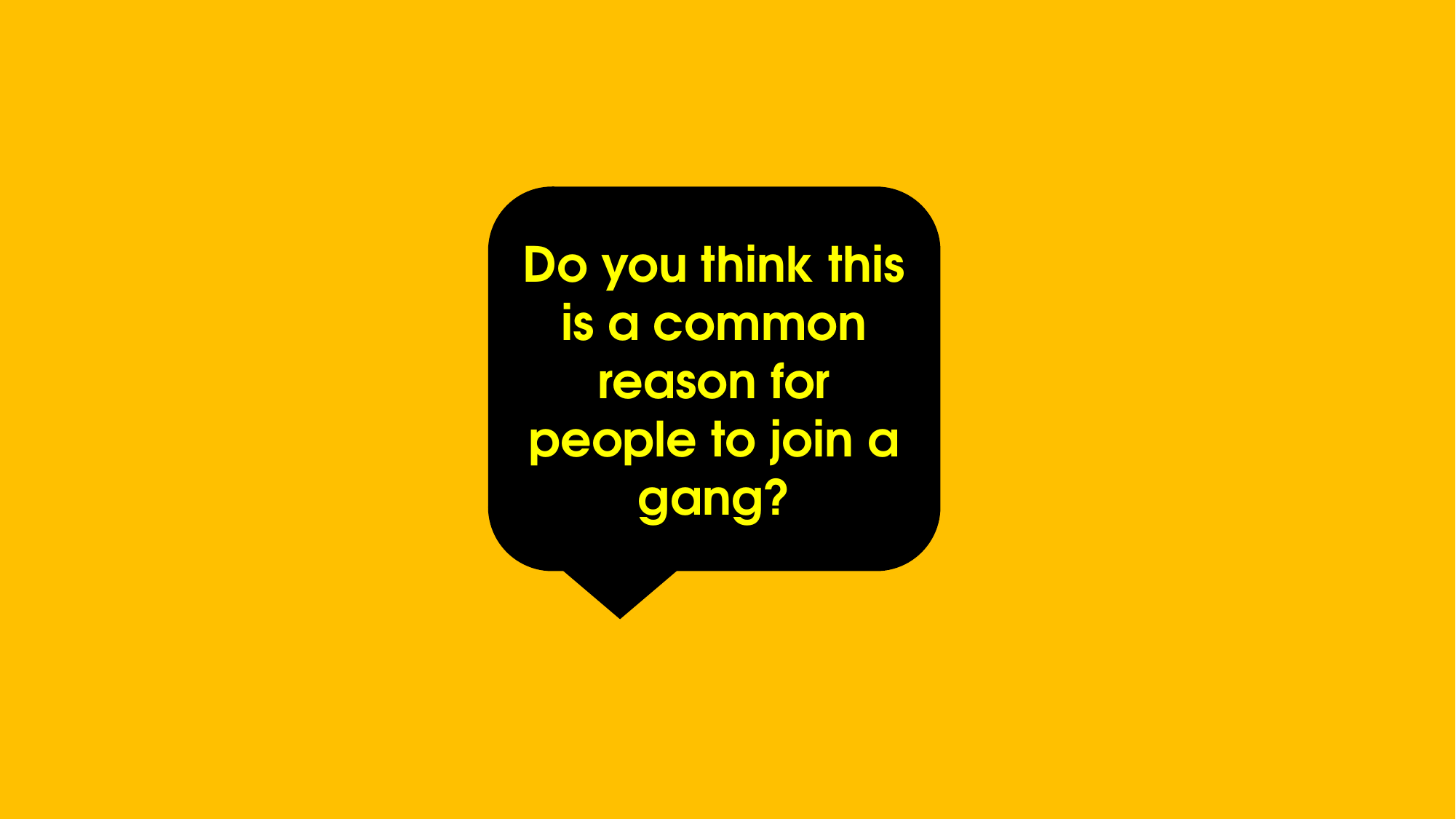

Do you think this is a common reason for people to join a gang?